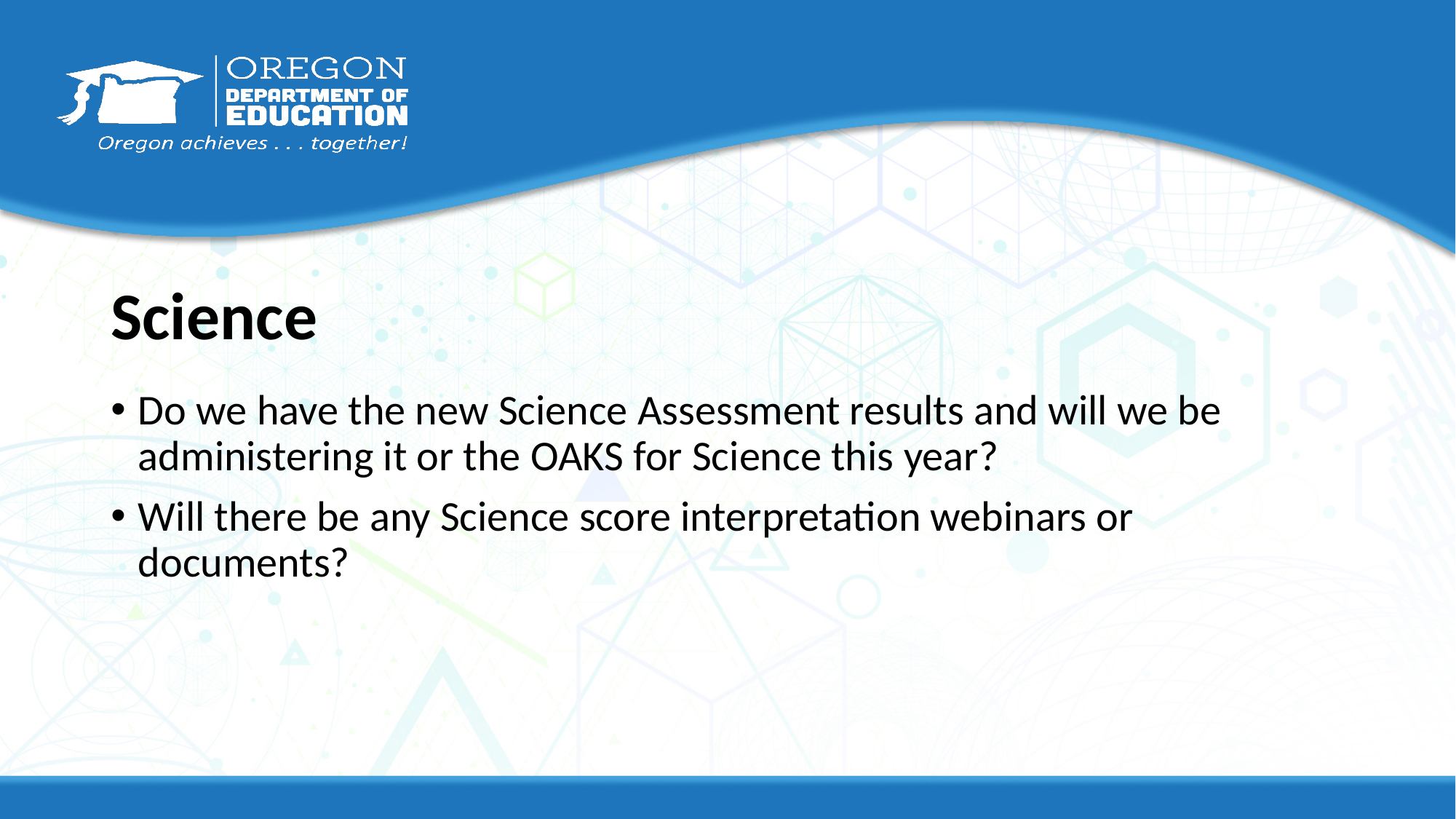

# Science
Do we have the new Science Assessment results and will we be administering it or the OAKS for Science this year?
Will there be any Science score interpretation webinars or documents?